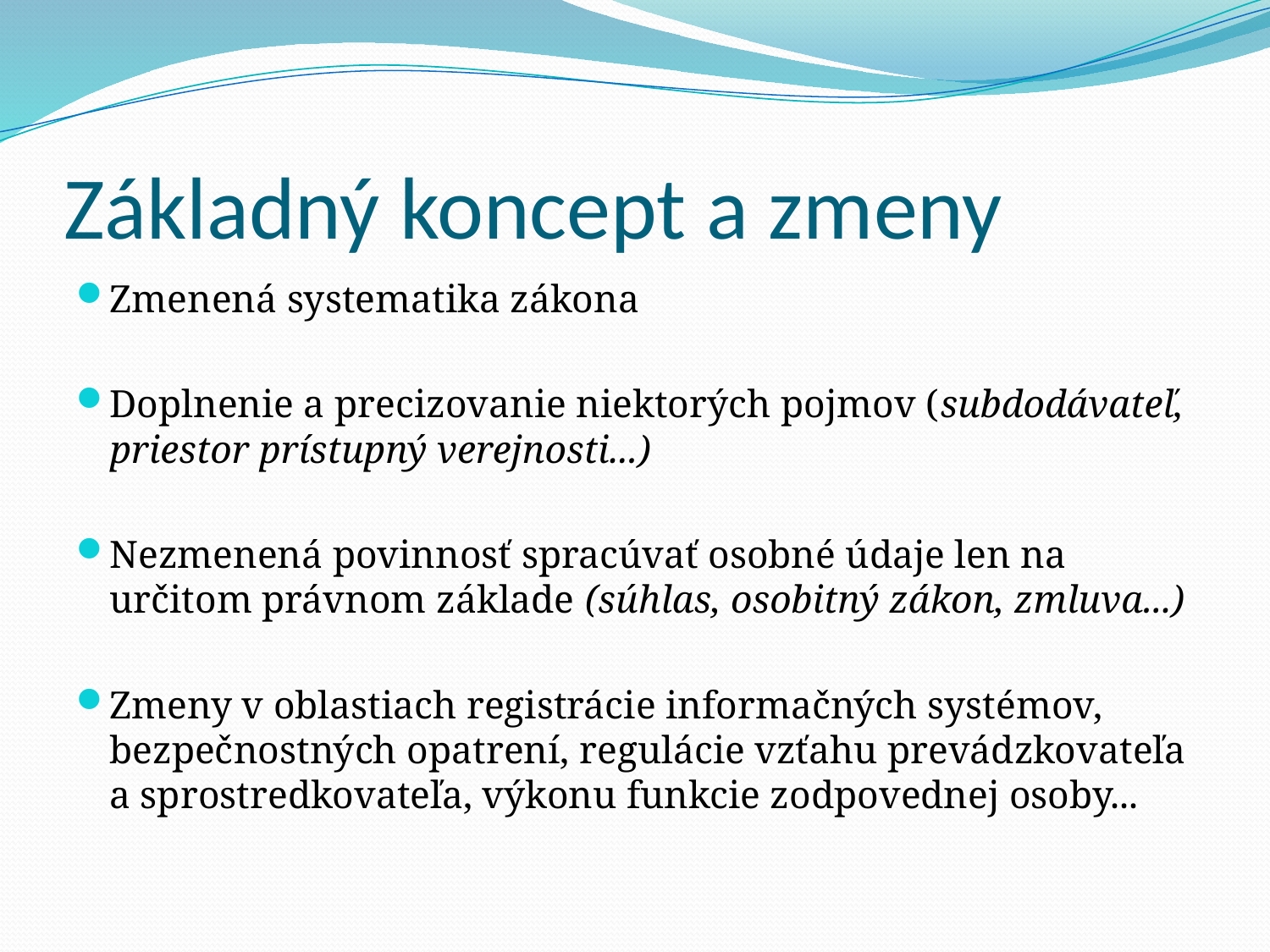

# Základný koncept a zmeny
Zmenená systematika zákona

Doplnenie a precizovanie niektorých pojmov (subdodávateľ, priestor prístupný verejnosti...)

Nezmenená povinnosť spracúvať osobné údaje len na určitom právnom základe (súhlas, osobitný zákon, zmluva...)

Zmeny v oblastiach registrácie informačných systémov, bezpečnostných opatrení, regulácie vzťahu prevádzkovateľa a sprostredkovateľa, výkonu funkcie zodpovednej osoby...